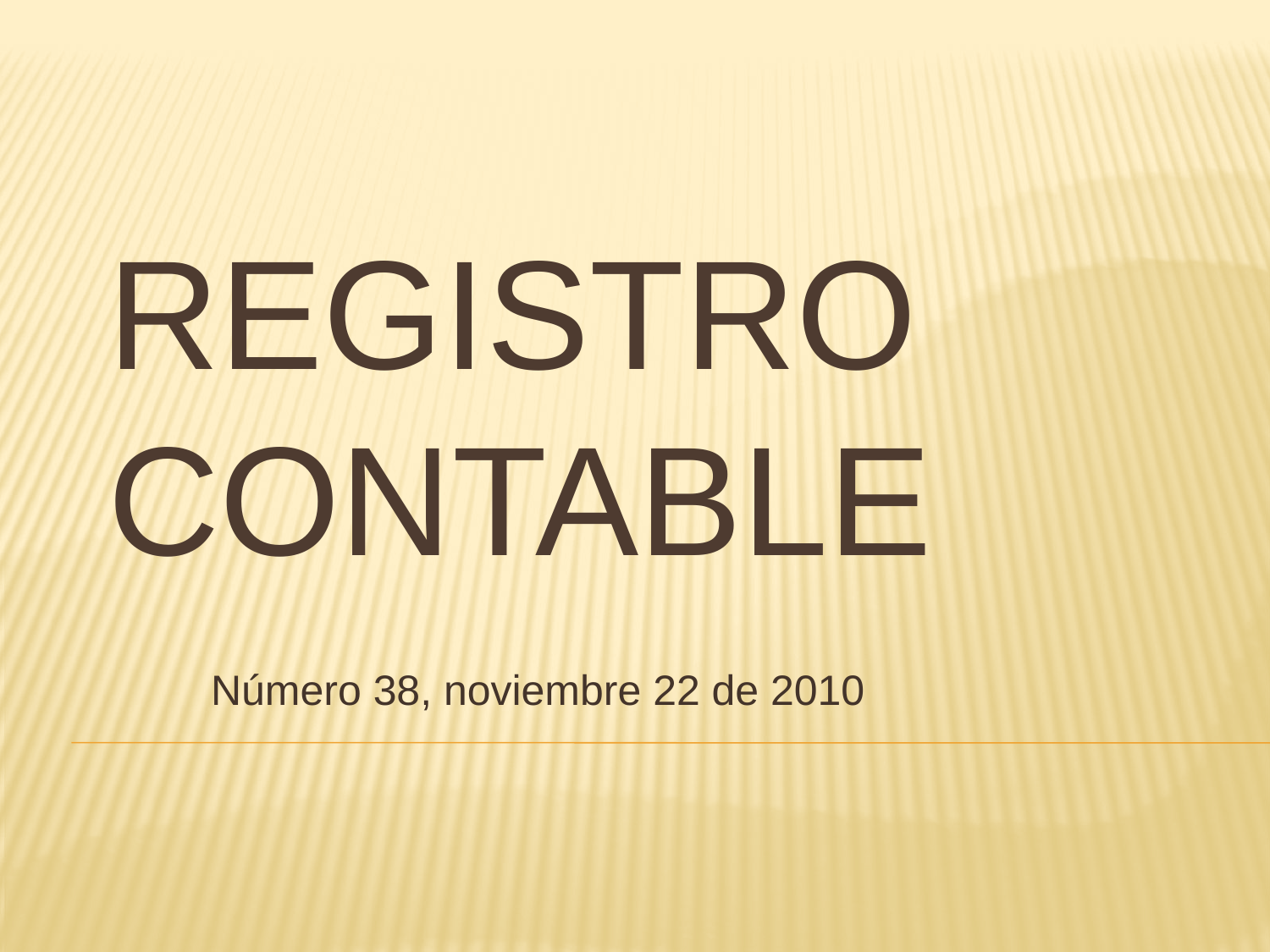

# Registro contable
Número 38, noviembre 22 de 2010